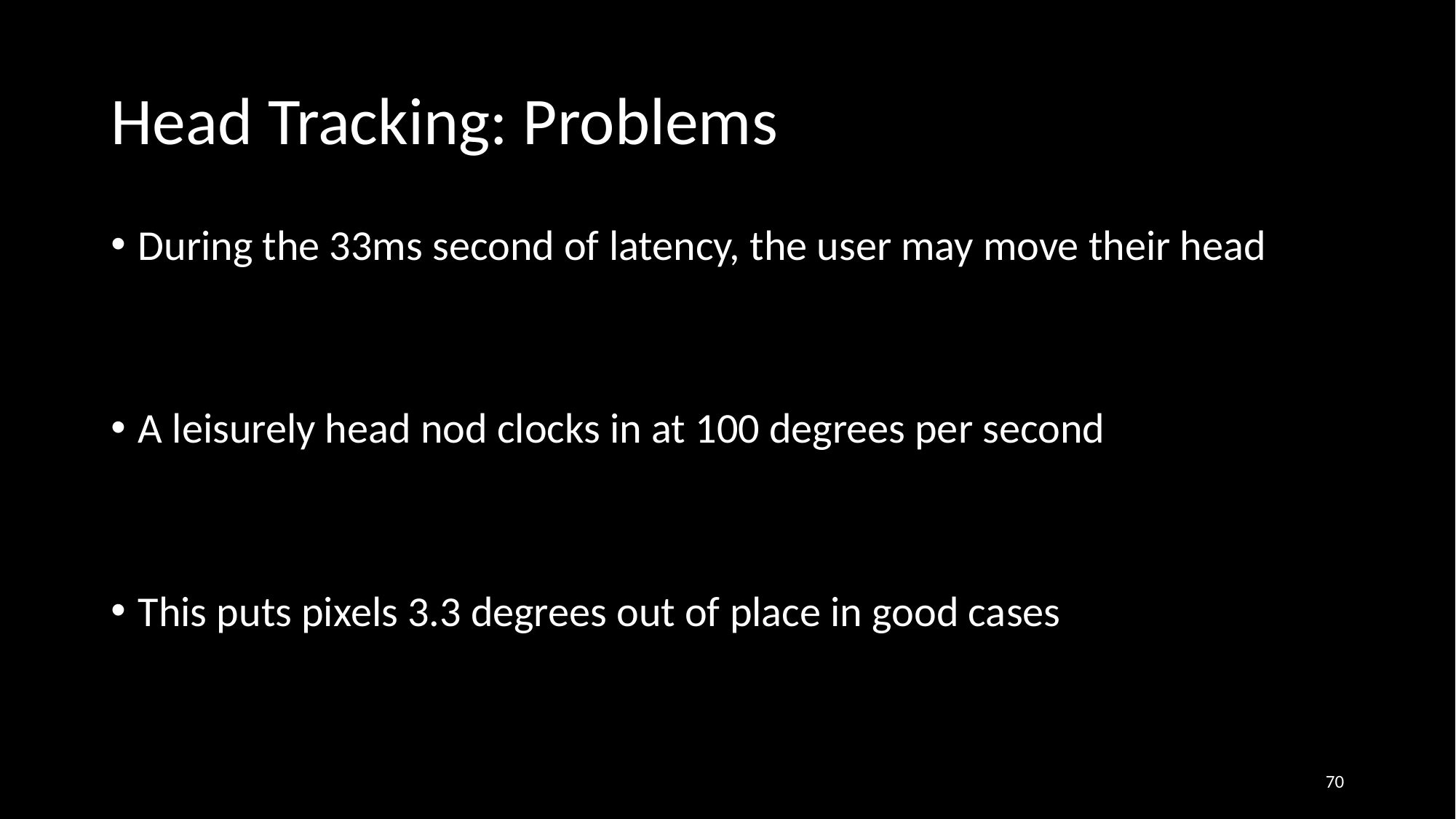

# Head Tracking: Problems
During the 33ms second of latency, the user may move their head

A leisurely head nod clocks in at 100 degrees per second

This puts pixels 3.3 degrees out of place in good cases

70